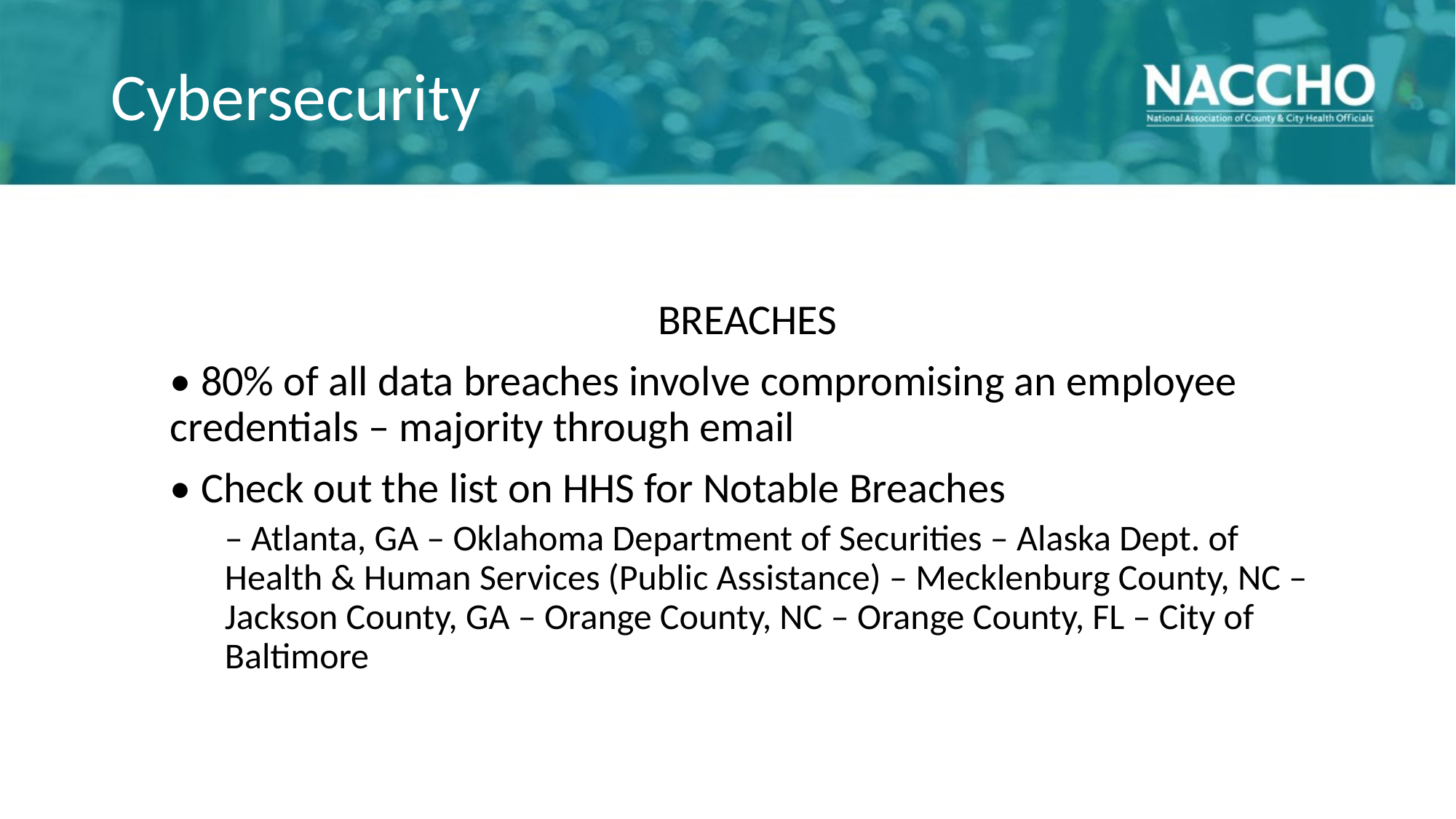

# Cybersecurity
BREACHES
• 80% of all data breaches involve compromising an employee credentials – majority through email
• Check out the list on HHS for Notable Breaches
– Atlanta, GA – Oklahoma Department of Securities – Alaska Dept. of Health & Human Services (Public Assistance) – Mecklenburg County, NC – Jackson County, GA – Orange County, NC – Orange County, FL – City of Baltimore